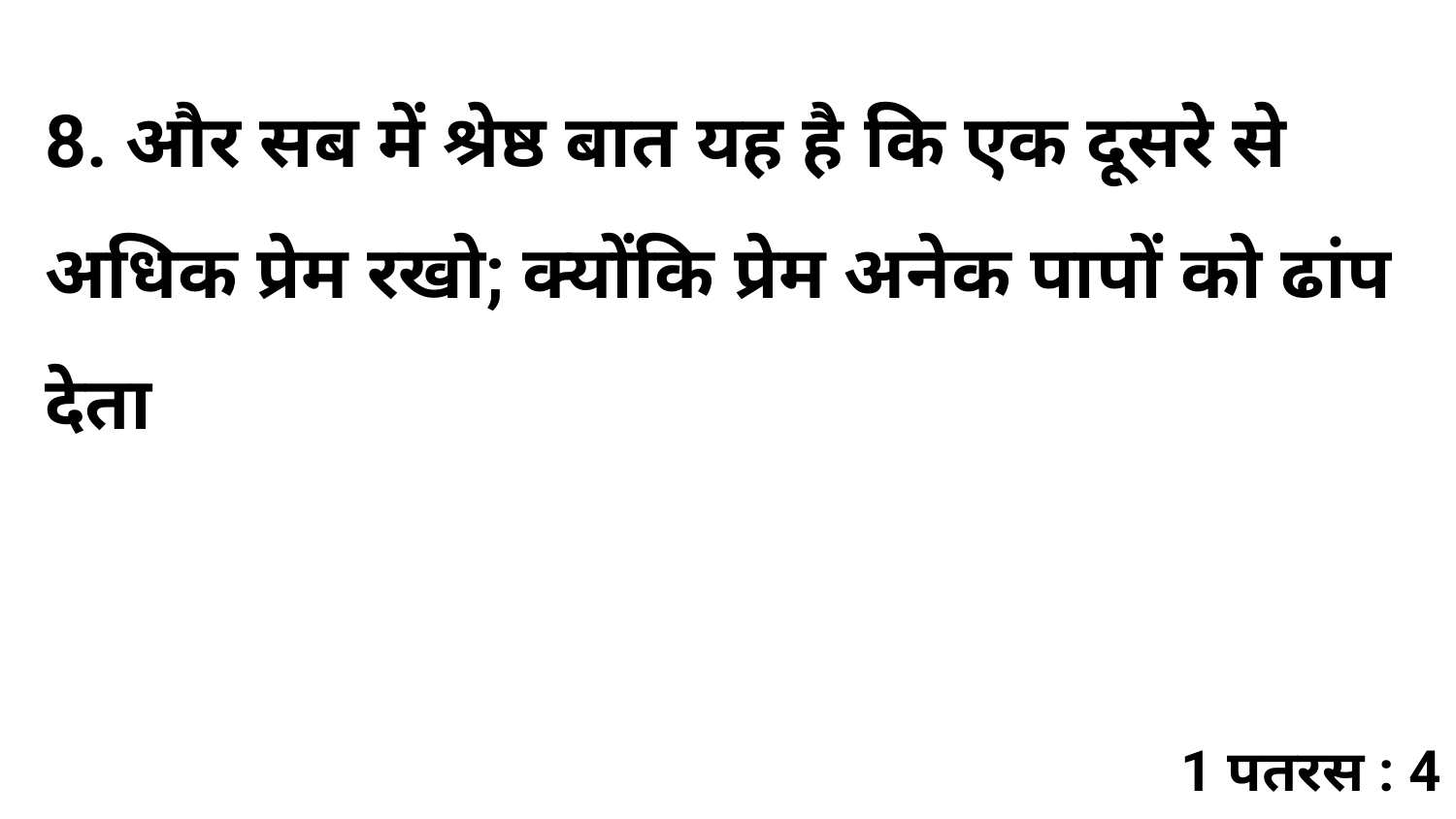

8. और सब में श्रेष्ठ बात यह है कि एक दूसरे से अधिक प्रेम रखो; क्योंकि प्रेम अनेक पापों को ढांप देता
1 पतरस : 4